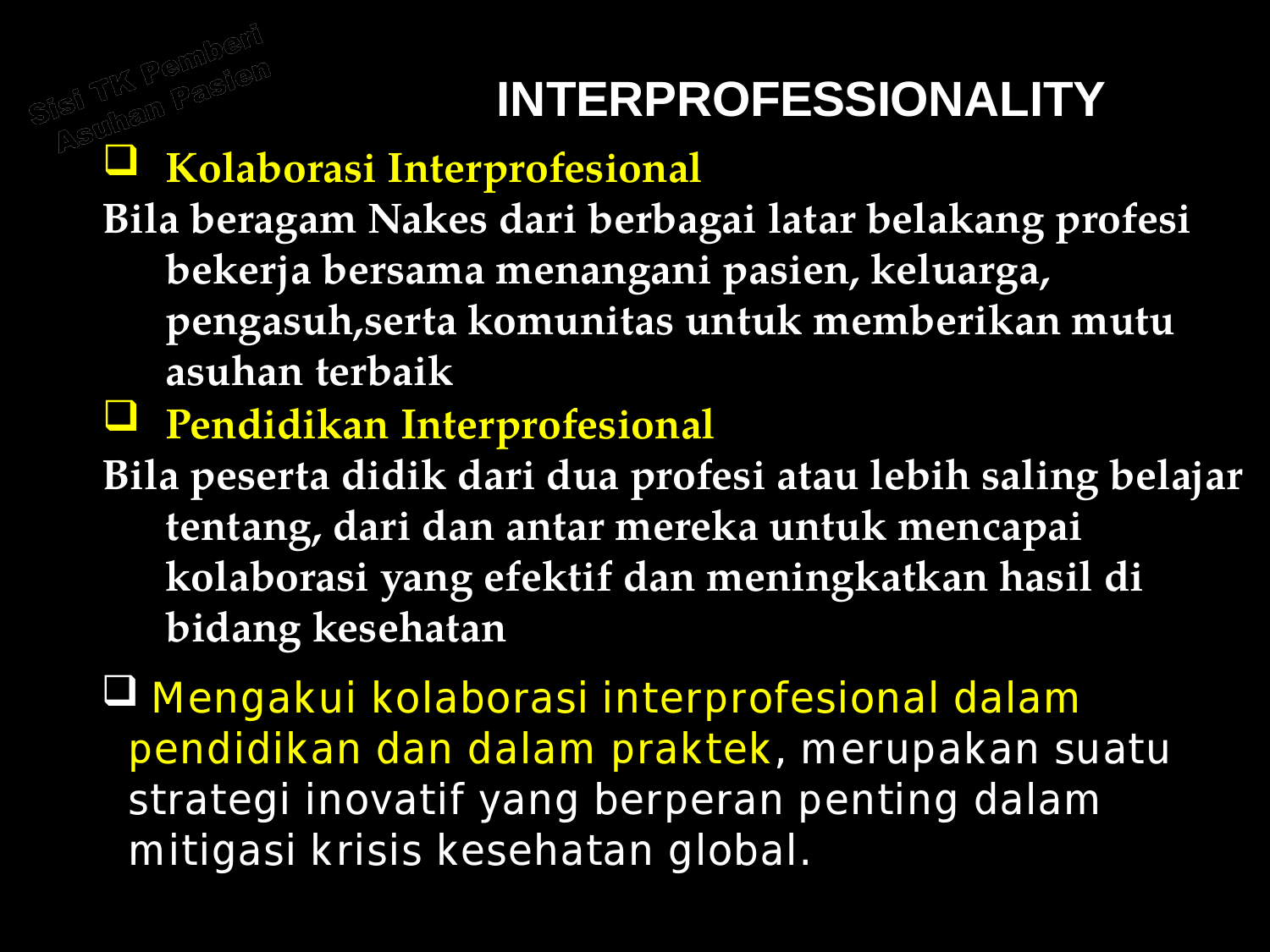

# Interprofessionality
Kolaborasi Interprofesional
Bila beragam Nakes dari berbagai latar belakang profesi bekerja bersama menangani pasien, keluarga, pengasuh,serta komunitas untuk memberikan mutu asuhan terbaik
Pendidikan Interprofesional
Bila peserta didik dari dua profesi atau lebih saling belajar tentang, dari dan antar mereka untuk mencapai kolaborasi yang efektif dan meningkatkan hasil di bidang kesehatan
 Mengakui kolaborasi interprofesional dalam pendidikan dan dalam praktek, merupakan suatu strategi inovatif yang berperan penting dalam mitigasi krisis kesehatan global.